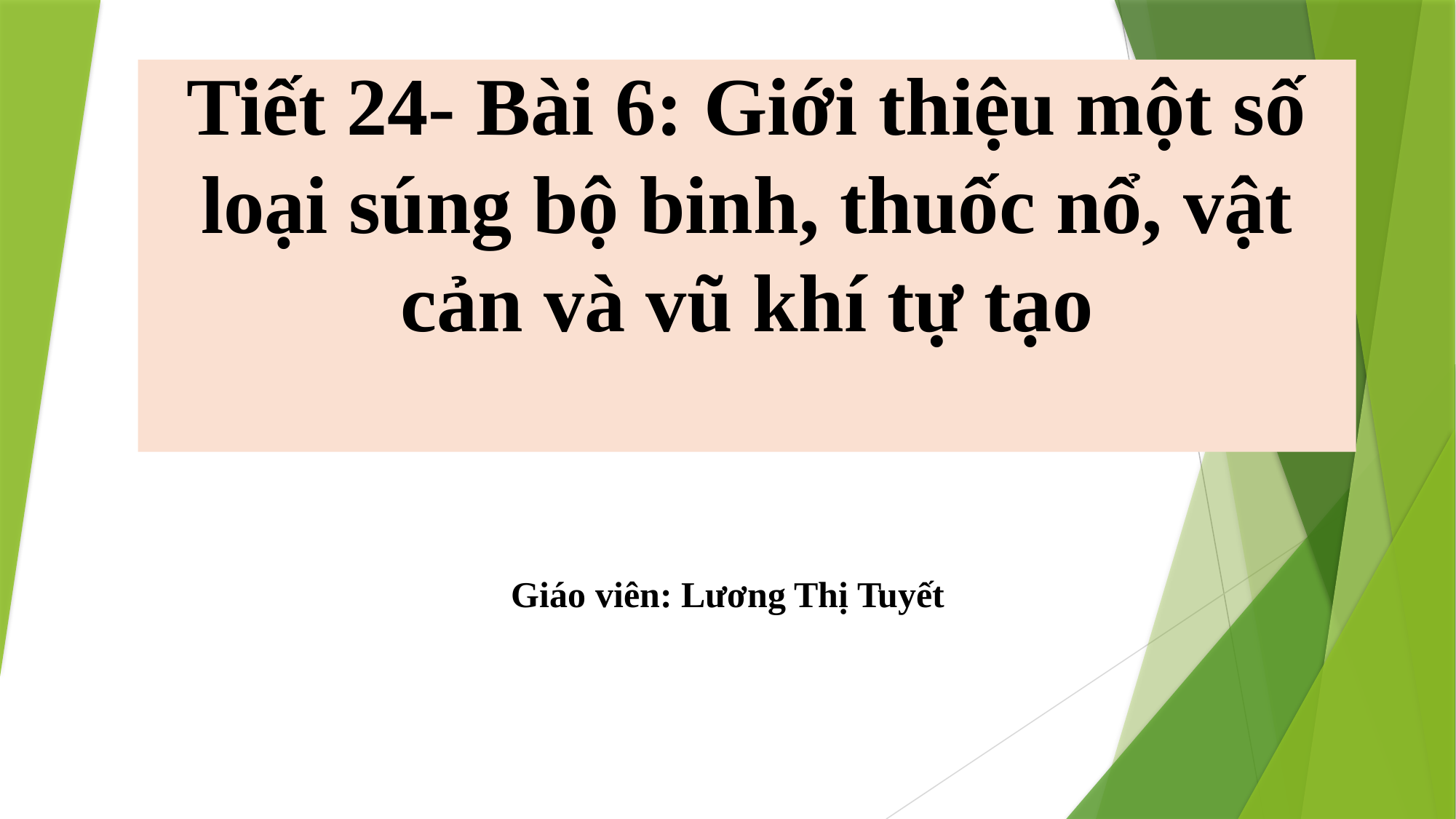

# Tiết 24- Bài 6: Giới thiệu một số loại súng bộ binh, thuốc nổ, vật cản và vũ khí tự tạo
Giáo viên: Lương Thị Tuyết